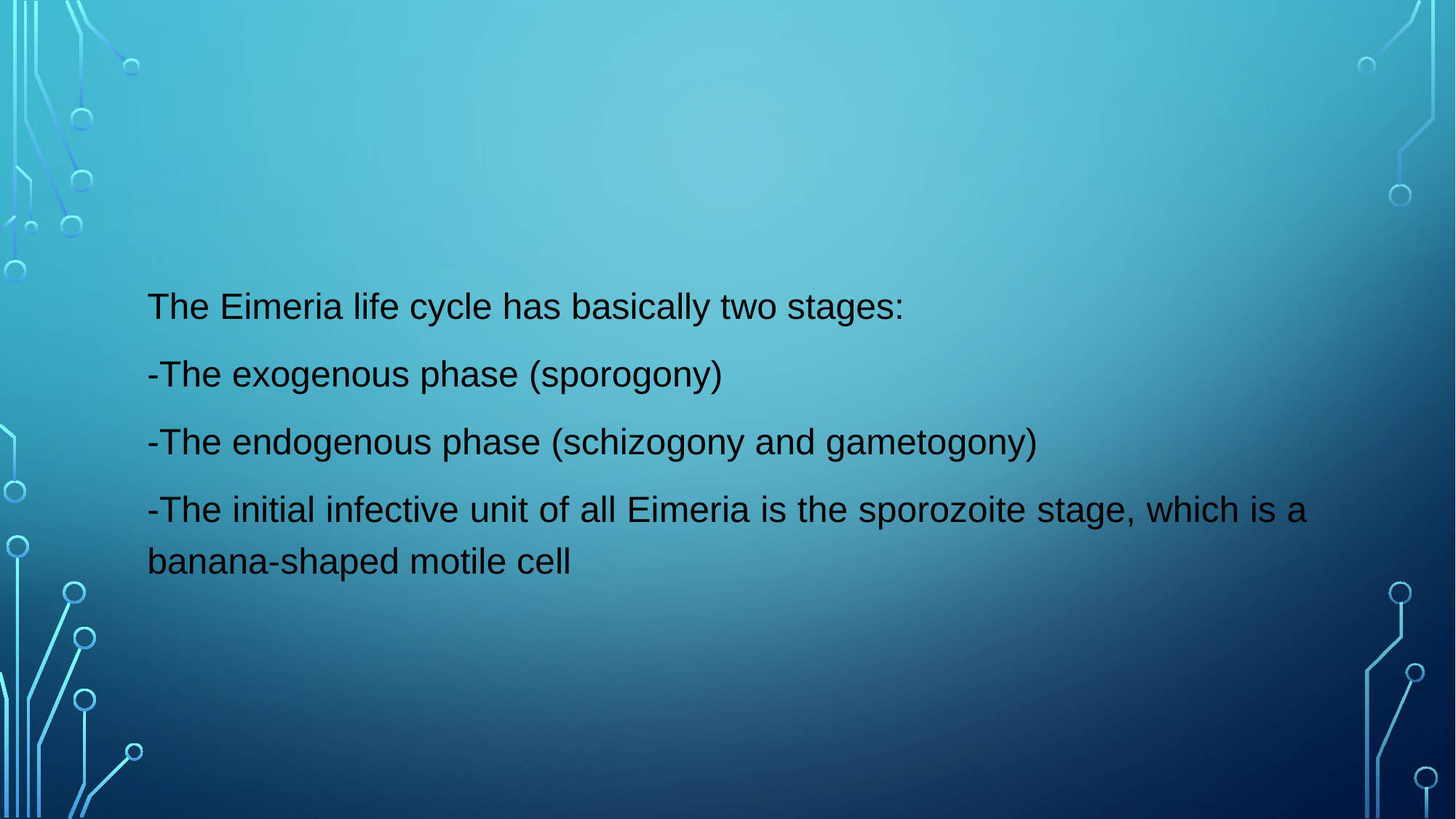

The Eimeria life cycle has basically two stages:
-The exogenous phase (sporogony)
-The endogenous phase (schizogony and gametogony)
-The initial infective unit of all Eimeria is the sporozoite stage, which is a banana-shaped motile cell